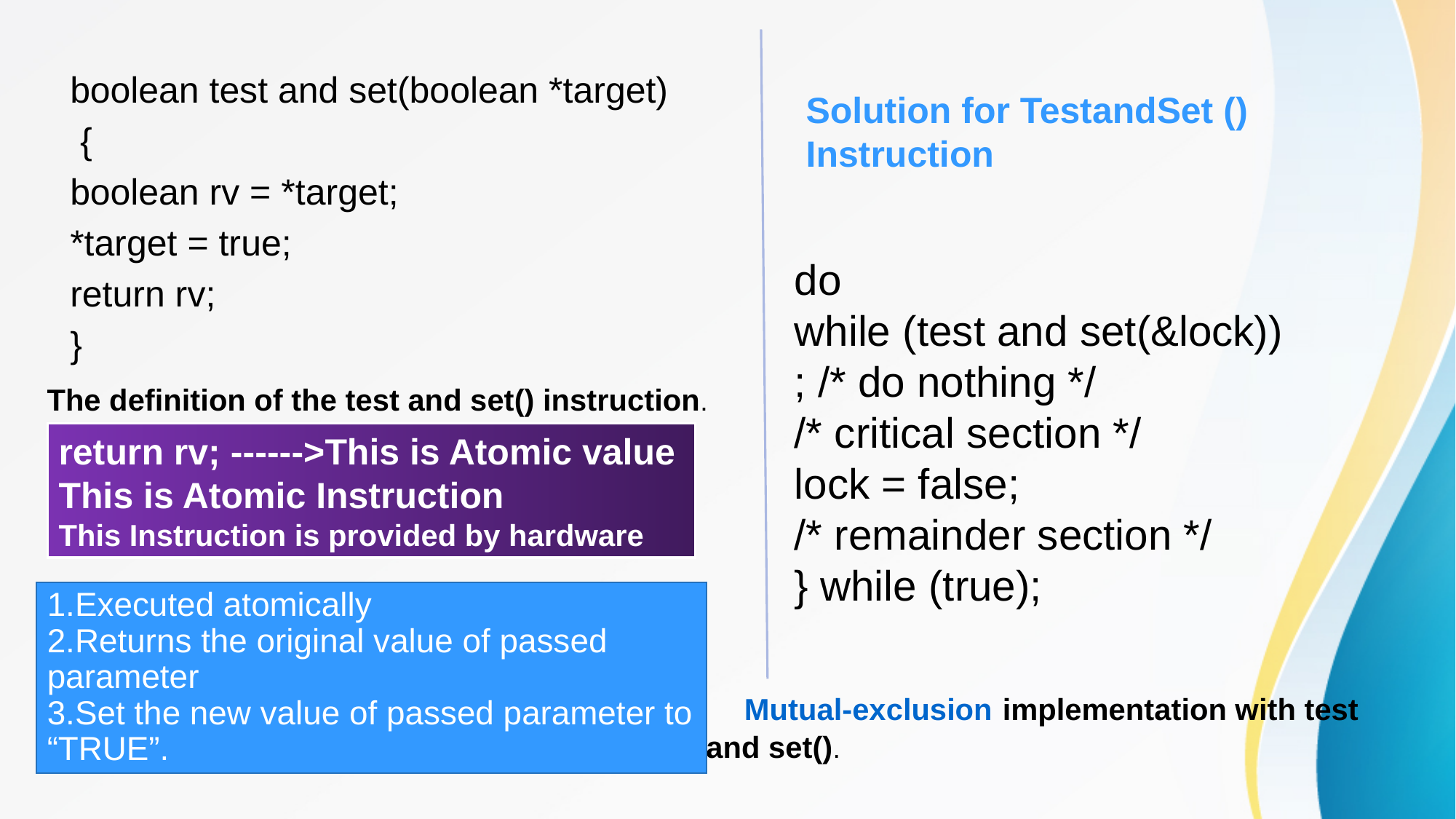

boolean test and set(boolean *target)
 {
boolean rv = *target;
*target = true;
return rv;
}
Solution for TestandSet () Instruction

do
while (test and set(&lock))
; /* do nothing */
/* critical section */
lock = false;
/* remainder section */
} while (true);
The definition of the test and set() instruction.
return rv; ------>This is Atomic value
This is Atomic Instruction
This Instruction is provided by hardware
Executed atomically
Returns the original value of passed parameter
Set the new value of passed parameter to “TRUE”.
     Mutual-exclusion implementation with test and set().